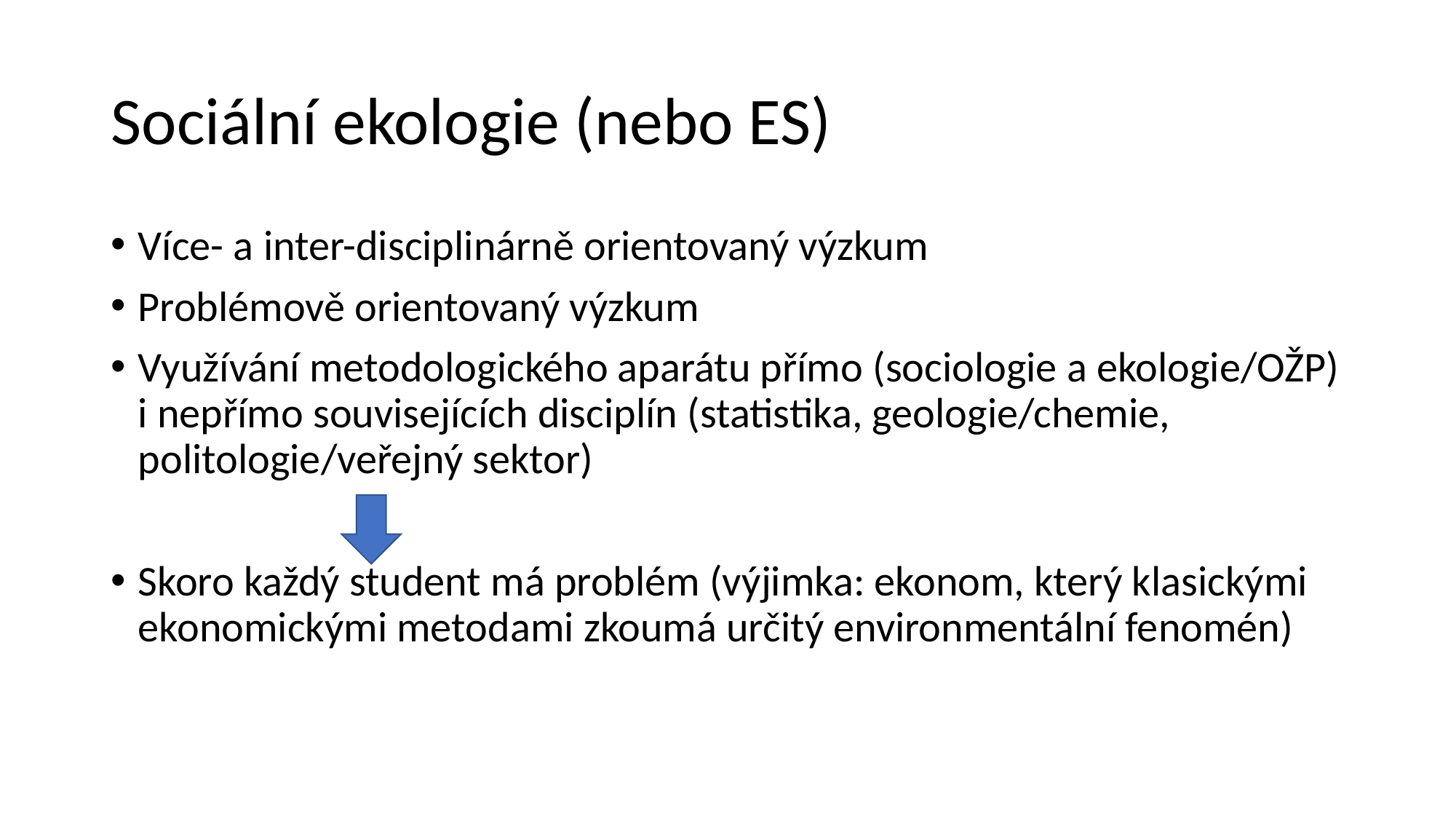

# Sociální ekologie (nebo ES)
Více- a inter-disciplinárně orientovaný výzkum
Problémově orientovaný výzkum
Využívání metodologického aparátu přímo (sociologie a ekologie/OŽP) i nepřímo souvisejících disciplín (statistika, geologie/chemie, politologie/veřejný sektor)

Skoro každý student má problém (výjimka: ekonom, který klasickými ekonomickými metodami zkoumá určitý environmentální fenomén)